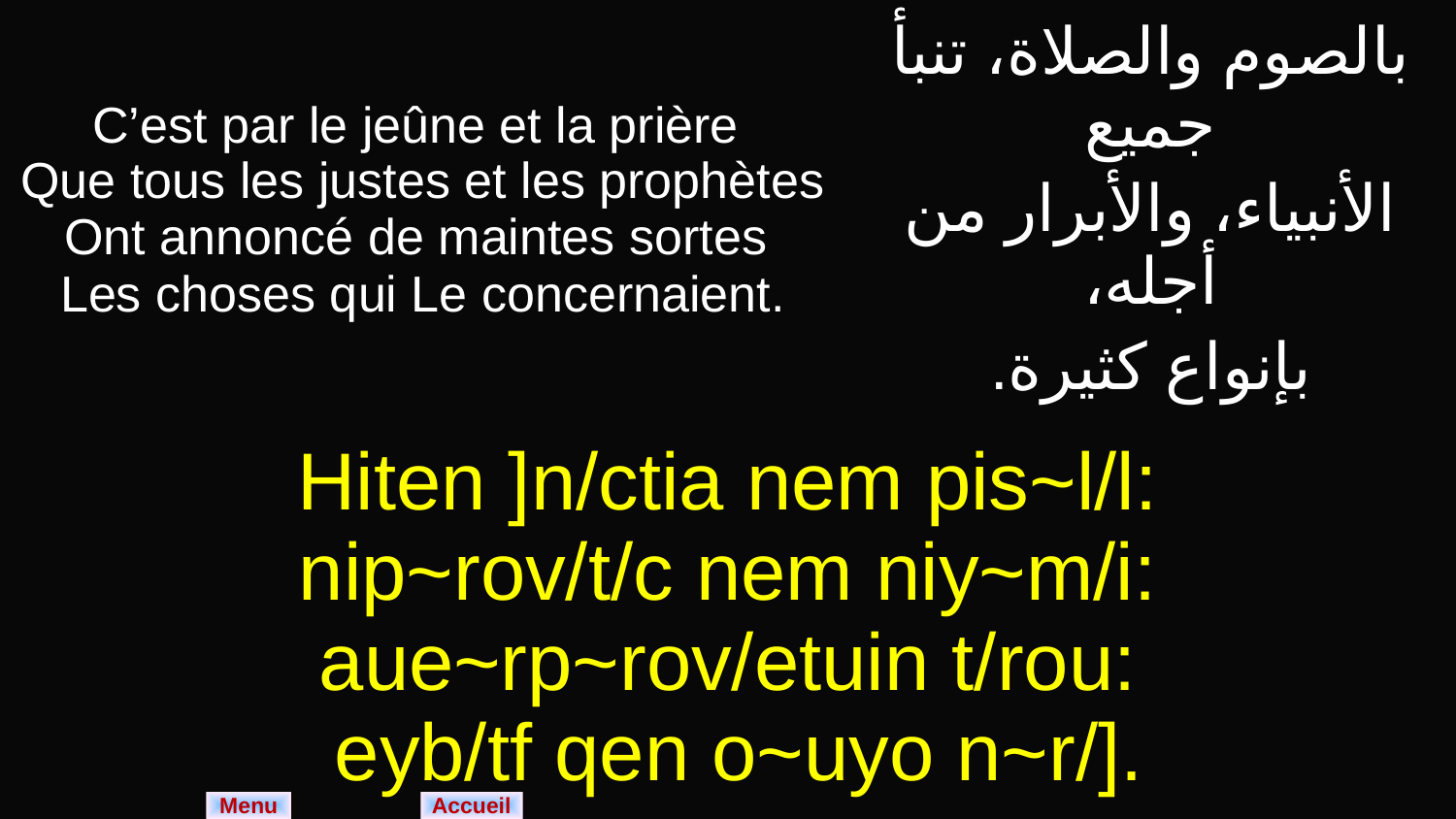

| C’est par le jeûne et la prière Que tous les justes et les prophètes Ont annoncé de maintes sortes Les choses qui Le concernaient. | بالصوم والصلاة، تنبأ جميع الأنبياء، والأبرار من أجله، بإنواع كثيرة. |
| --- | --- |
| Hiten ]n/ctia nem pis~l/l: nip~rov/t/c nem niy~m/i: aue~rp~rov/etuin t/rou: eyb/tf qen o~uyo n~r/]. |  |
Menu